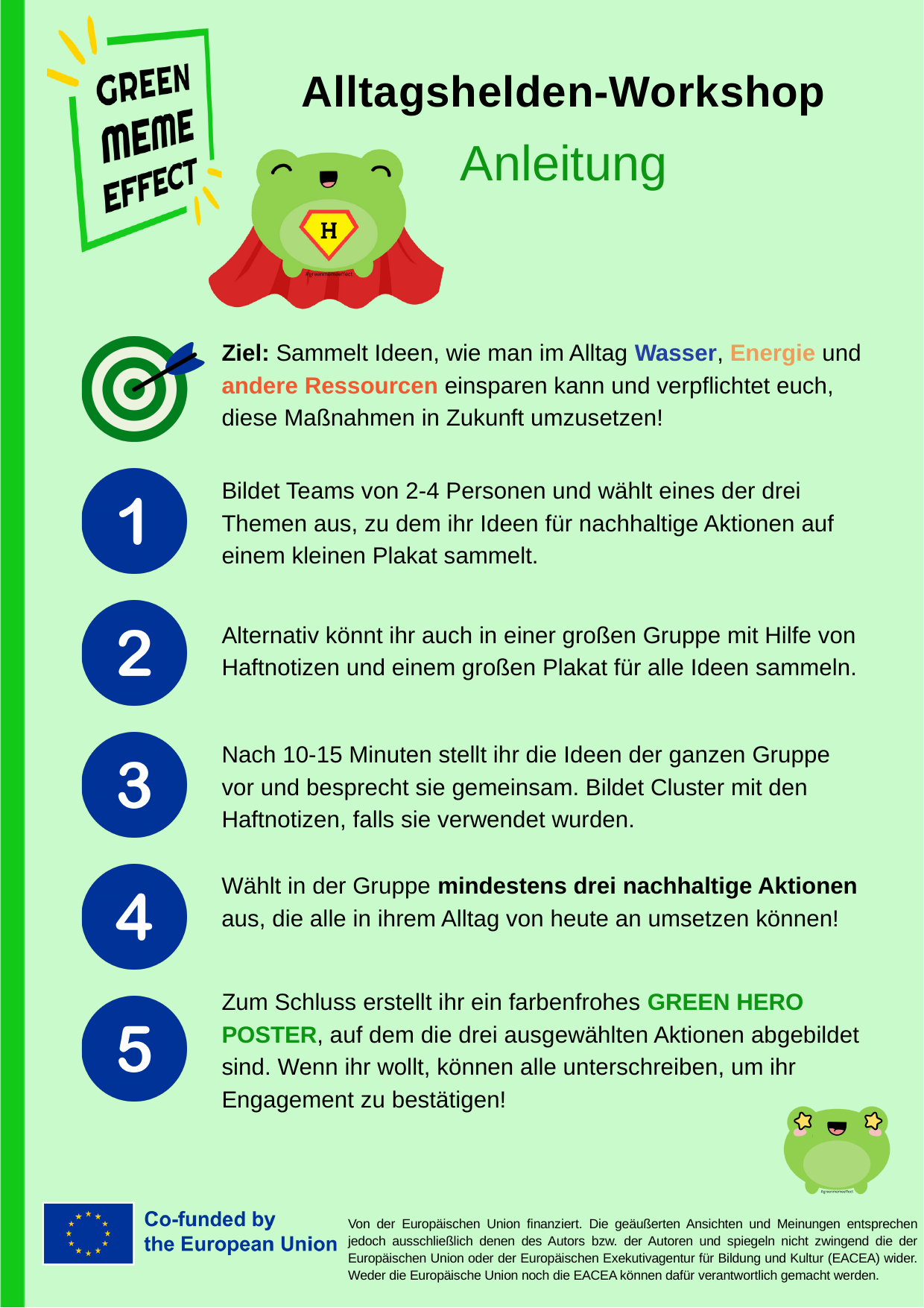

Alltagshelden-Workshop

Anleitung
Ziel: Sammelt Ideen, wie man im Alltag Wasser, Energie und andere Ressourcen einsparen kann und verpflichtet euch, diese Maßnahmen in Zukunft umzusetzen!

Bildet Teams von 2-4 Personen und wählt eines der drei Themen aus, zu dem ihr Ideen für nachhaltige Aktionen auf einem kleinen Plakat sammelt.

Alternativ könnt ihr auch in einer großen Gruppe mit Hilfe von Haftnotizen und einem großen Plakat für alle Ideen sammeln.

Nach 10-15 Minuten stellt ihr die Ideen der ganzen Gruppe vor und besprecht sie gemeinsam. Bildet Cluster mit den Haftnotizen, falls sie verwendet wurden.

Wählt in der Gruppe mindestens drei nachhaltige Aktionen aus, die alle in ihrem Alltag von heute an umsetzen können!
Zum Schluss erstellt ihr ein farbenfrohes GREEN HERO POSTER, auf dem die drei ausgewählten Aktionen abgebildet sind. Wenn ihr wollt, können alle unterschreiben, um ihr Engagement zu bestätigen!

Von der Europäischen Union finanziert. Die geäußerten Ansichten und Meinungen entsprechen jedoch ausschließlich denen des Autors bzw. der Autoren und spiegeln nicht zwingend die der Europäischen Union oder der Europäischen Exekutivagentur für Bildung und Kultur (EACEA) wider. Weder die Europäische Union noch die EACEA können dafür verantwortlich gemacht werden.